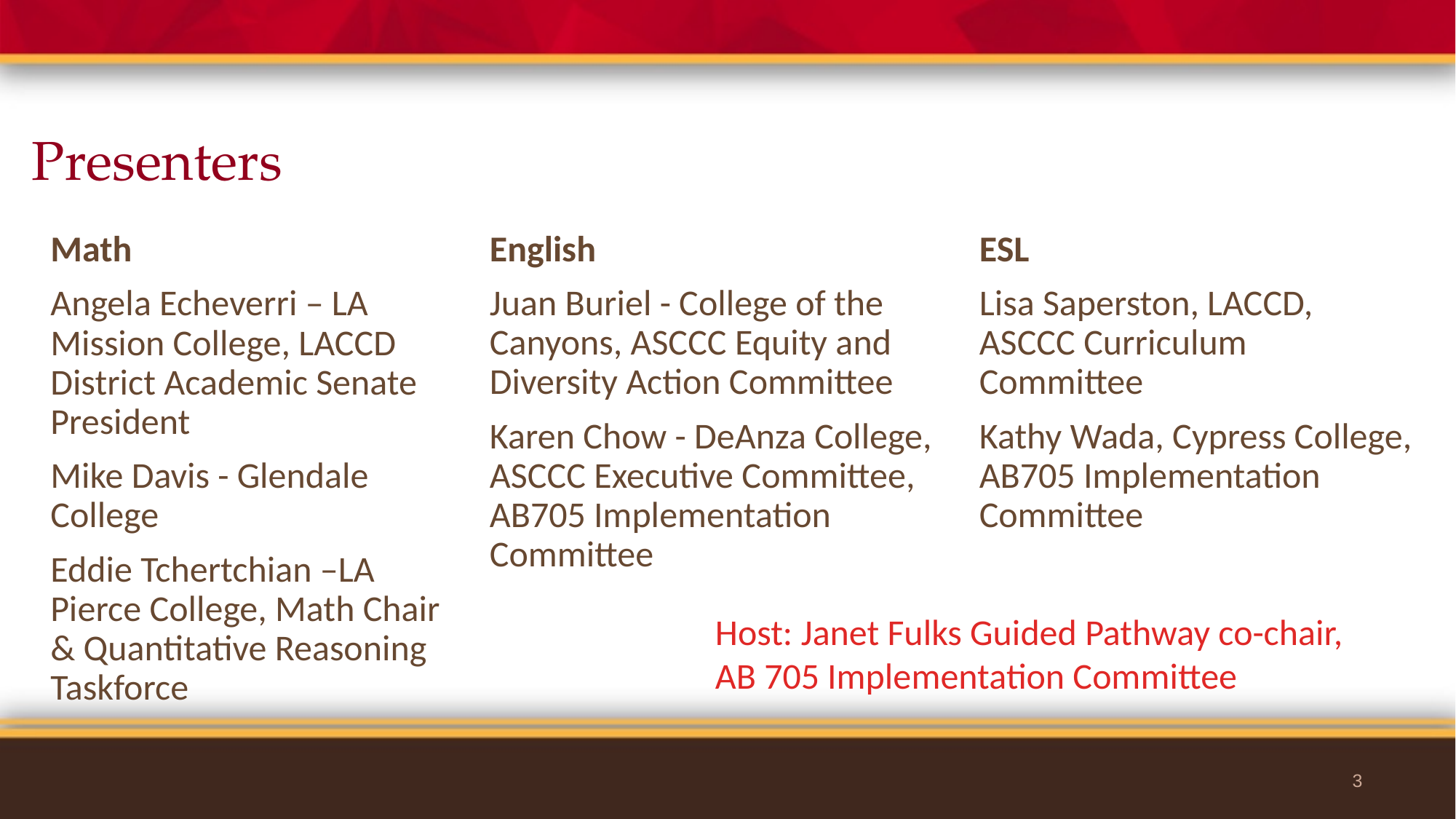

# Presenters
ESL
Lisa Saperston, LACCD, ASCCC Curriculum Committee
Kathy Wada, Cypress College, AB705 Implementation Committee

Math
Angela Echeverri – LA Mission College, LACCD District Academic Senate President
Mike Davis - Glendale College
Eddie Tchertchian –LA Pierce College, Math Chair & Quantitative Reasoning Taskforce

English
Juan Buriel - College of the Canyons, ASCCC Equity and Diversity Action Committee
Karen Chow - DeAnza College, ASCCC Executive Committee, AB705 Implementation Committee

Host: Janet Fulks Guided Pathway co-chair, AB 705 Implementation Committee